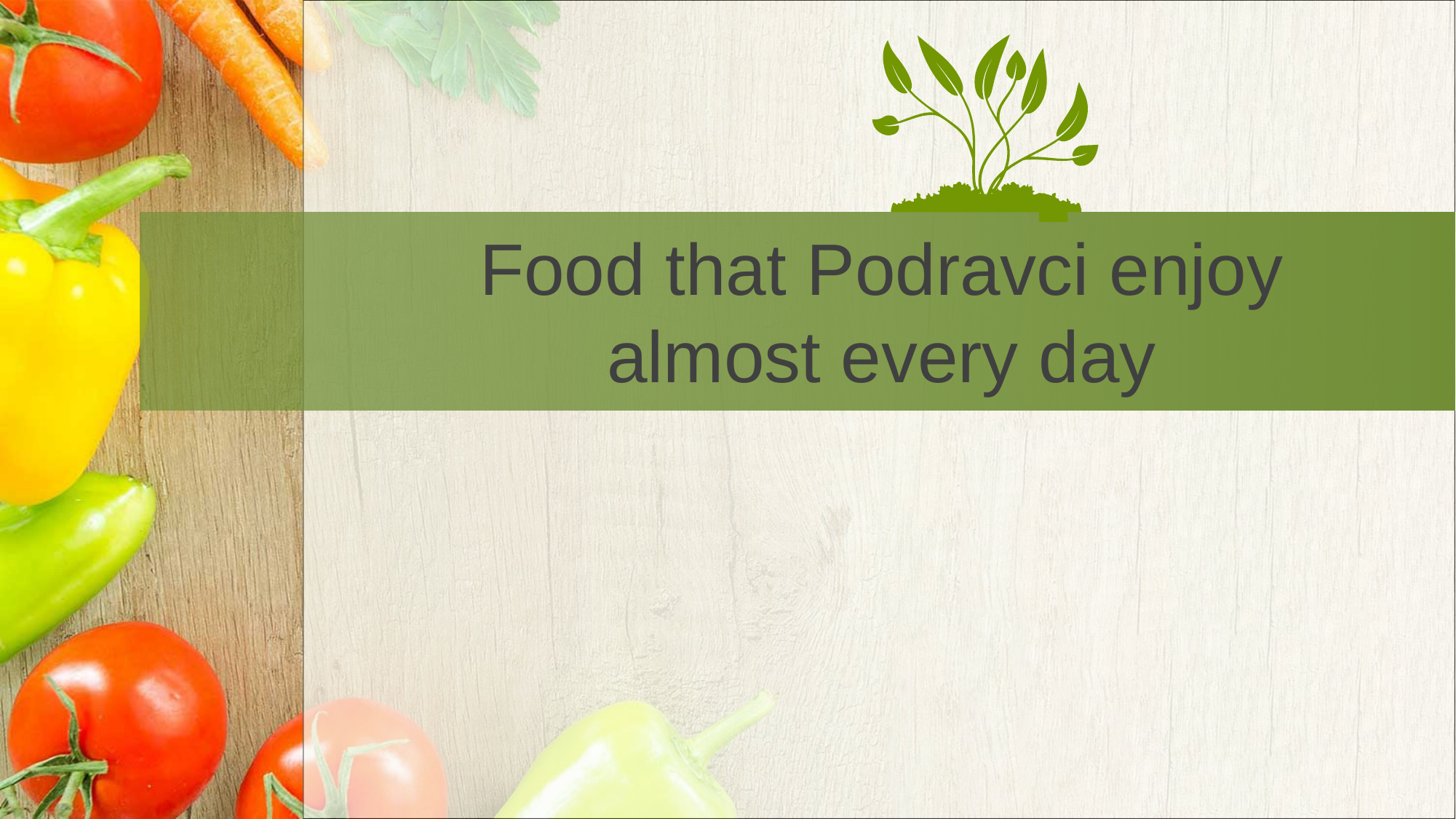

Food that Podravci enjoy almost every day